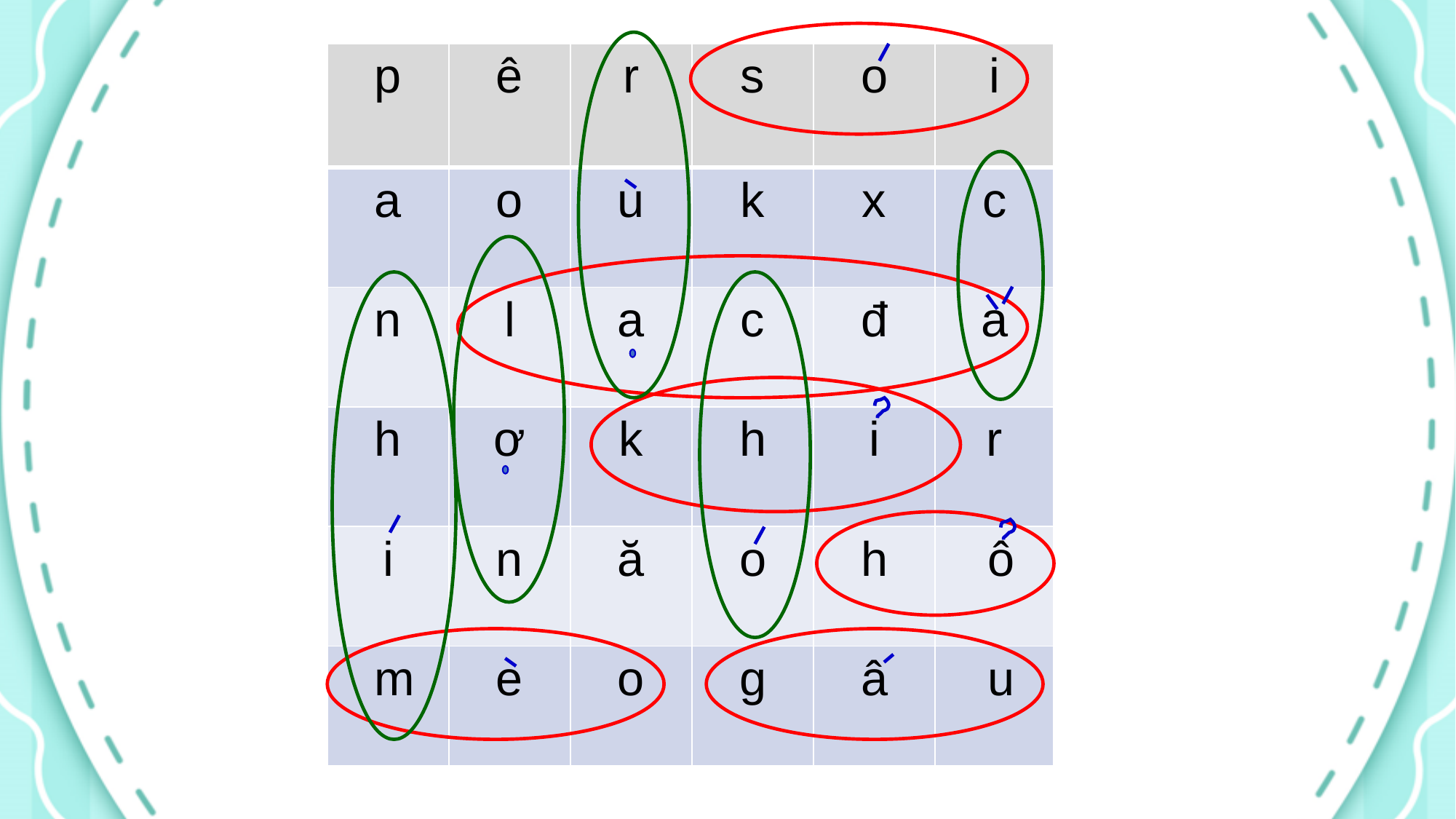

| p | ê | r | s | o | i |
| --- | --- | --- | --- | --- | --- |
| a | o | u | k | x | c |
| n | l | a | c | đ | a |
| h | ơ | k | h | i | r |
| i | n | ă | o | h | ô |
| m | e | o | g | â | u |